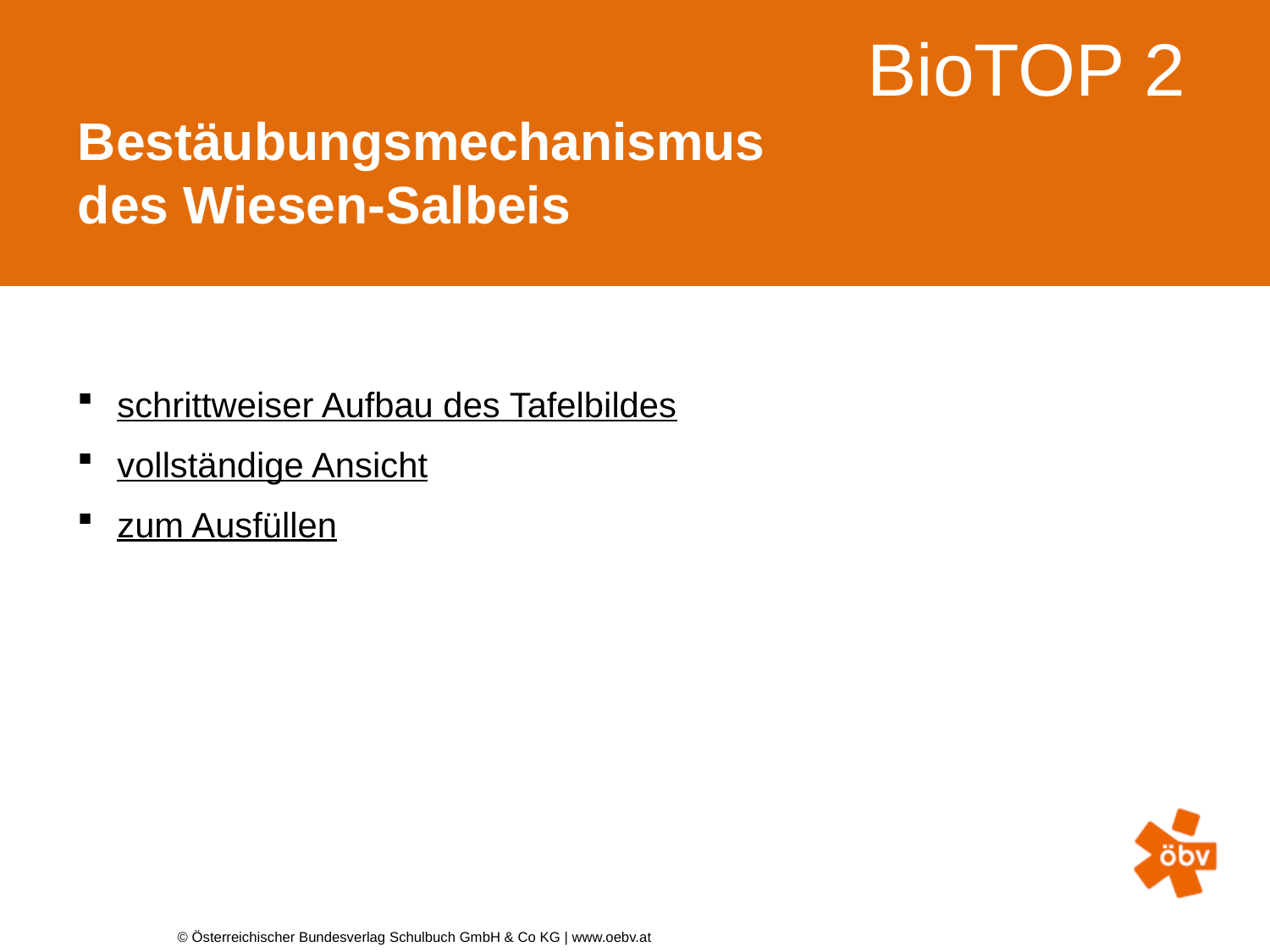

Bestäubungsmechanismus
des Wiesen-Salbeis
 schrittweiser Aufbau des Tafelbildes
 vollständige Ansicht
 zum Ausfüllen